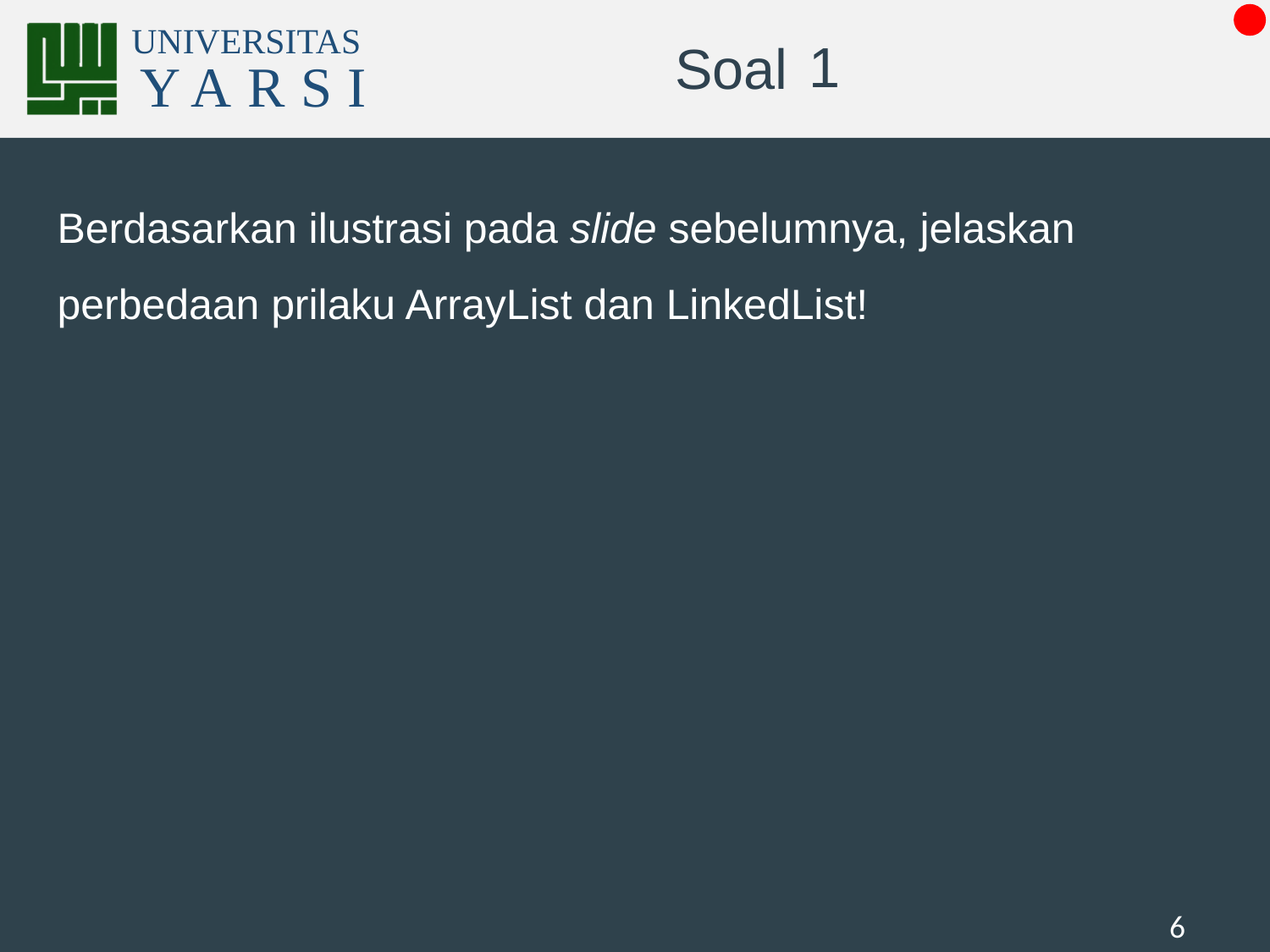

# 1
Berdasarkan ilustrasi pada slide sebelumnya, jelaskan perbedaan prilaku ArrayList dan LinkedList!